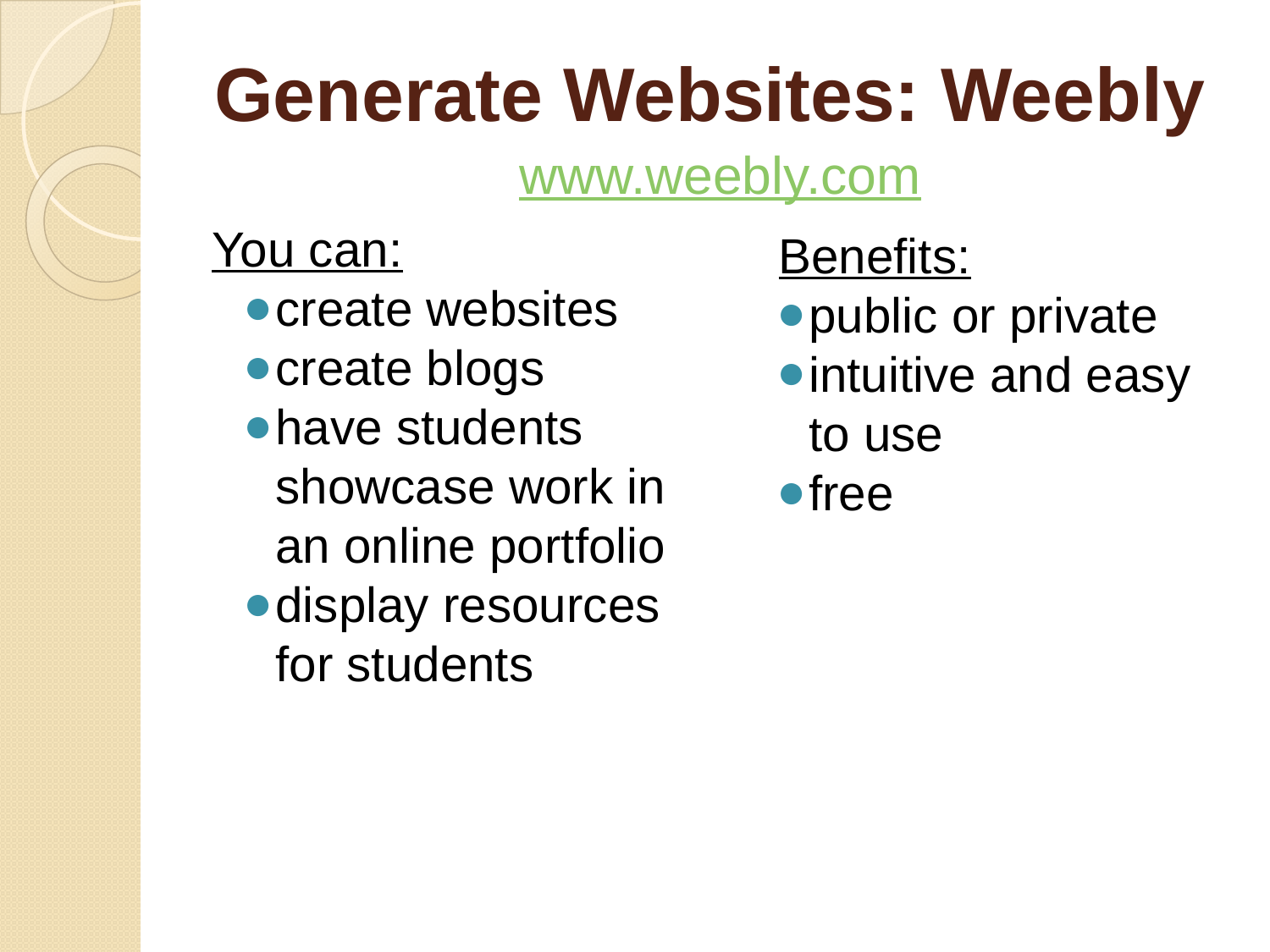

# Generate Websites: Weebly
www.weebly.com
You can:
create websites
create blogs
have students showcase work in an online portfolio
display resources for students
Benefits:
public or private
intuitive and easy to use
free